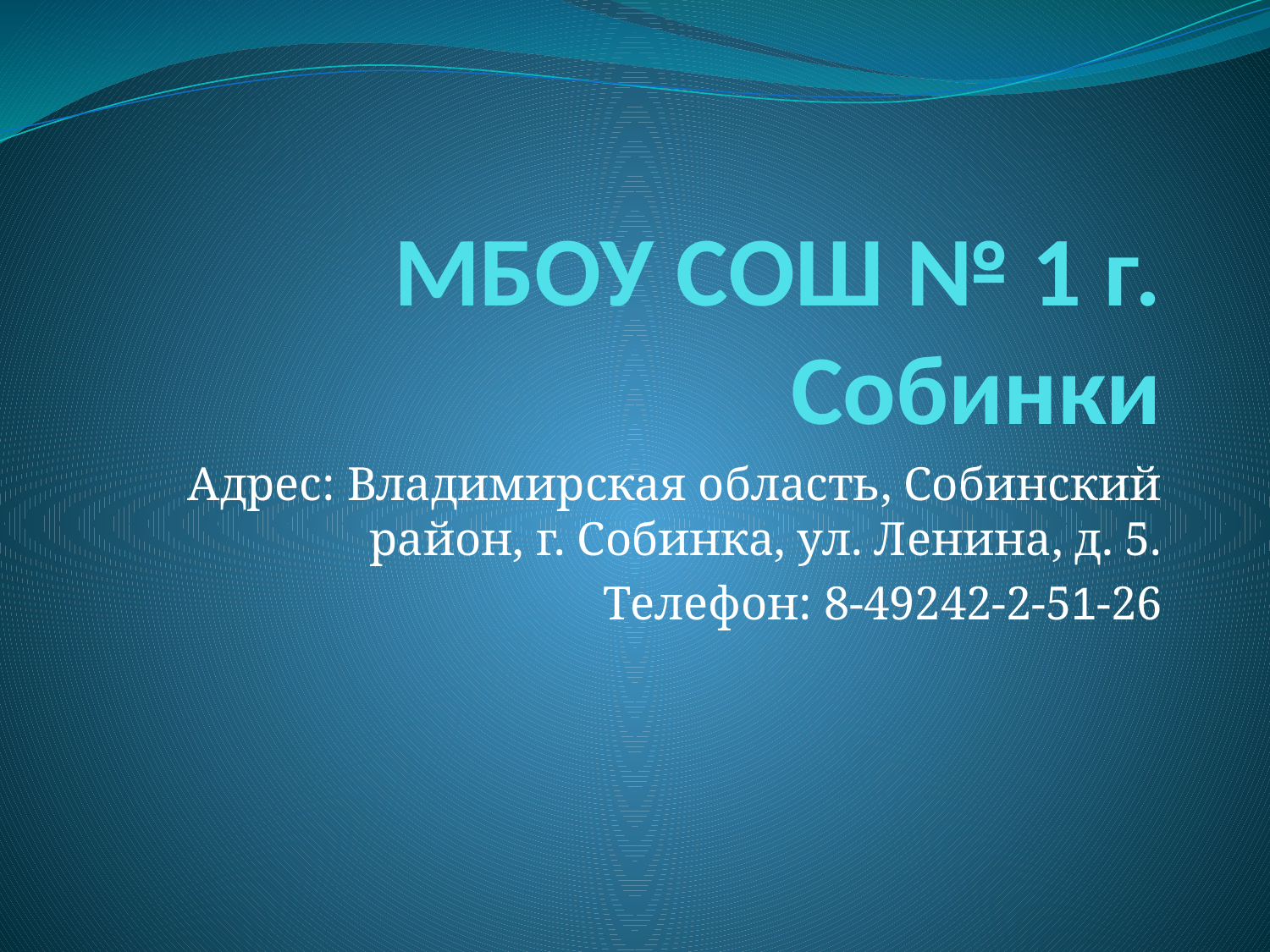

# МБОУ СОШ № 1 г. Собинки
Адрес: Владимирская область, Собинский район, г. Собинка, ул. Ленина, д. 5.
Телефон: 8-49242-2-51-26